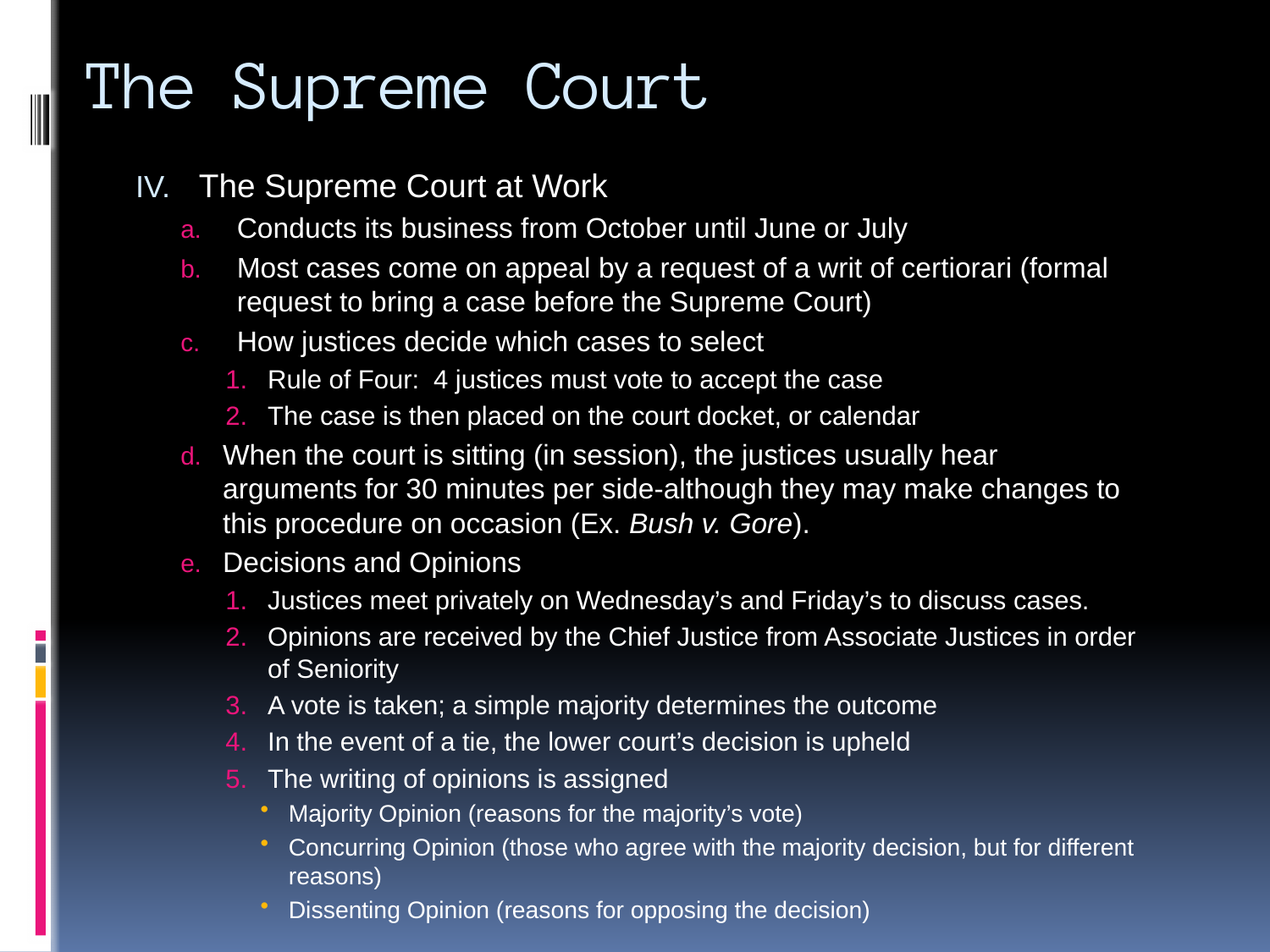

# The Supreme Court
The Supreme Court at Work
Conducts its business from October until June or July
Most cases come on appeal by a request of a writ of certiorari (formal request to bring a case before the Supreme Court)
How justices decide which cases to select
Rule of Four:  4 justices must vote to accept the case
The case is then placed on the court docket, or calendar
When the court is sitting (in session), the justices usually hear arguments for 30 minutes per side-although they may make changes to this procedure on occasion (Ex. Bush v. Gore).
Decisions and Opinions
Justices meet privately on Wednesday’s and Friday’s to discuss cases.
Opinions are received by the Chief Justice from Associate Justices in order of Seniority
A vote is taken; a simple majority determines the outcome
In the event of a tie, the lower court’s decision is upheld
The writing of opinions is assigned
Majority Opinion (reasons for the majority’s vote)
Concurring Opinion (those who agree with the majority decision, but for different reasons)
Dissenting Opinion (reasons for opposing the decision)